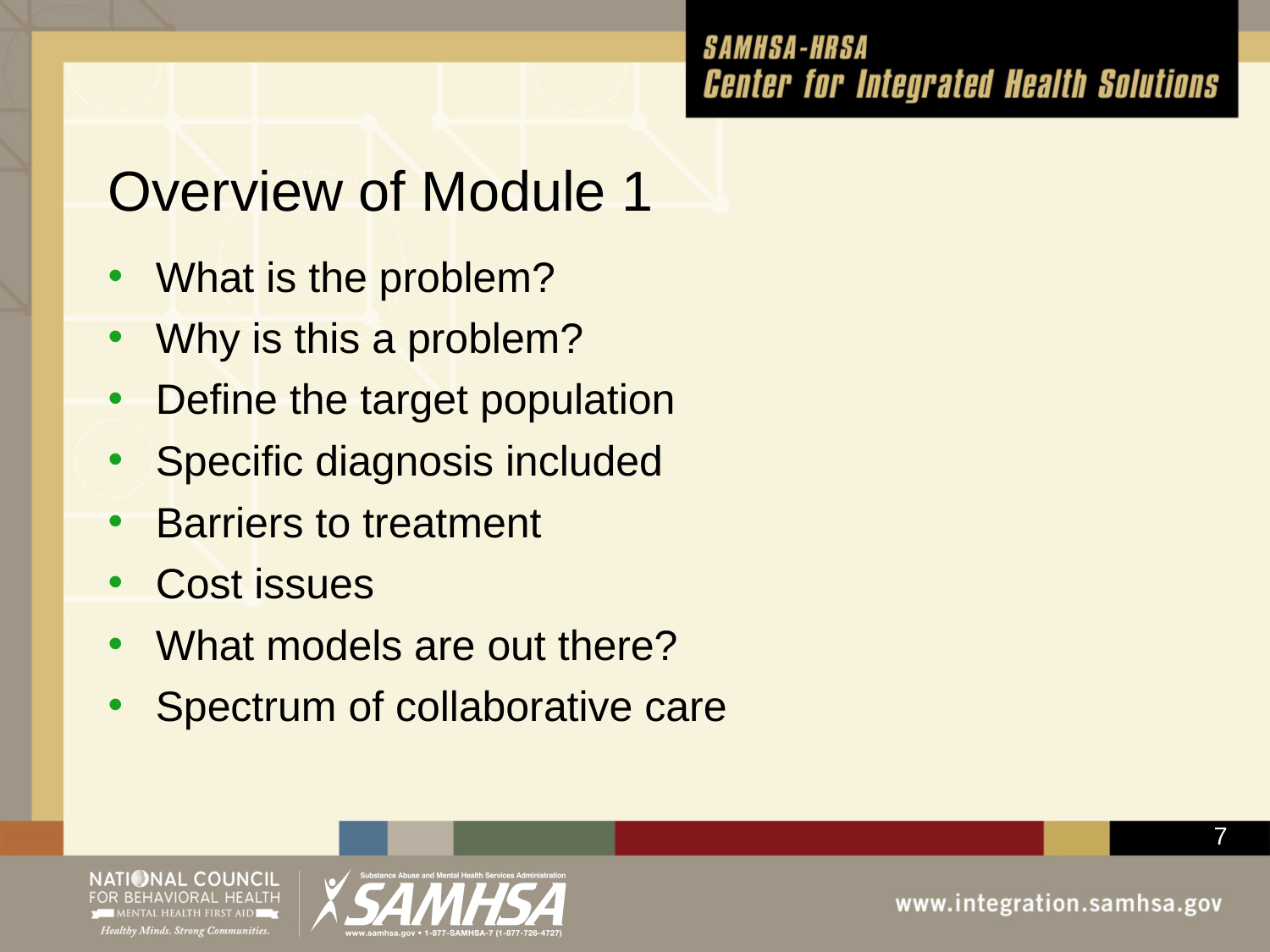

# Overview of Module 1
What is the problem?
Why is this a problem?
Define the target population
Specific diagnosis included
Barriers to treatment
Cost issues
What models are out there?
Spectrum of collaborative care